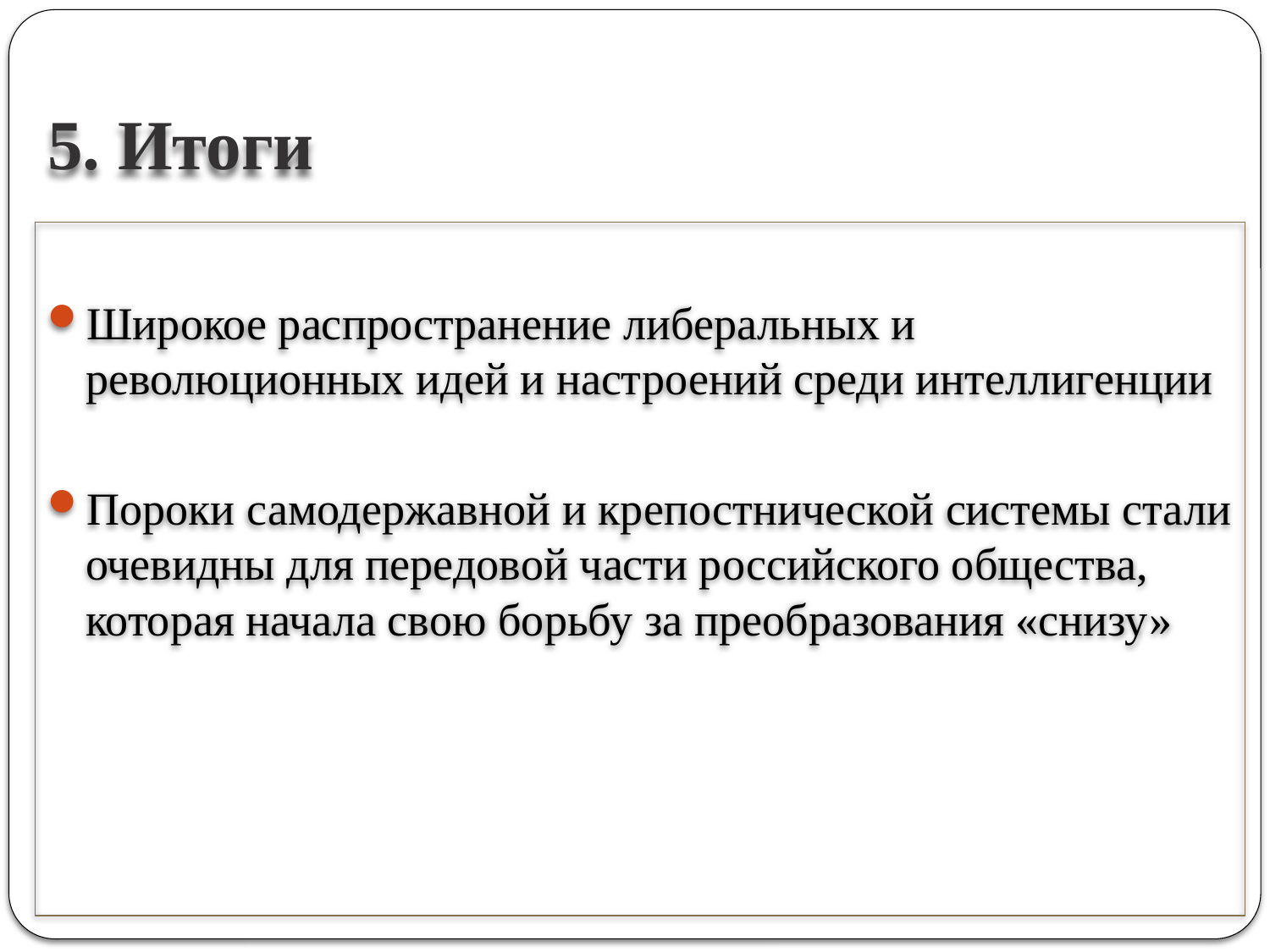

# 5. Итоги

Широкое распространение либеральных и революционных идей и настроений среди интеллигенции

Пороки самодержавной и крепостнической системы стали очевидны для передовой части российского общества, которая начала свою борьбу за преобразования «снизу»